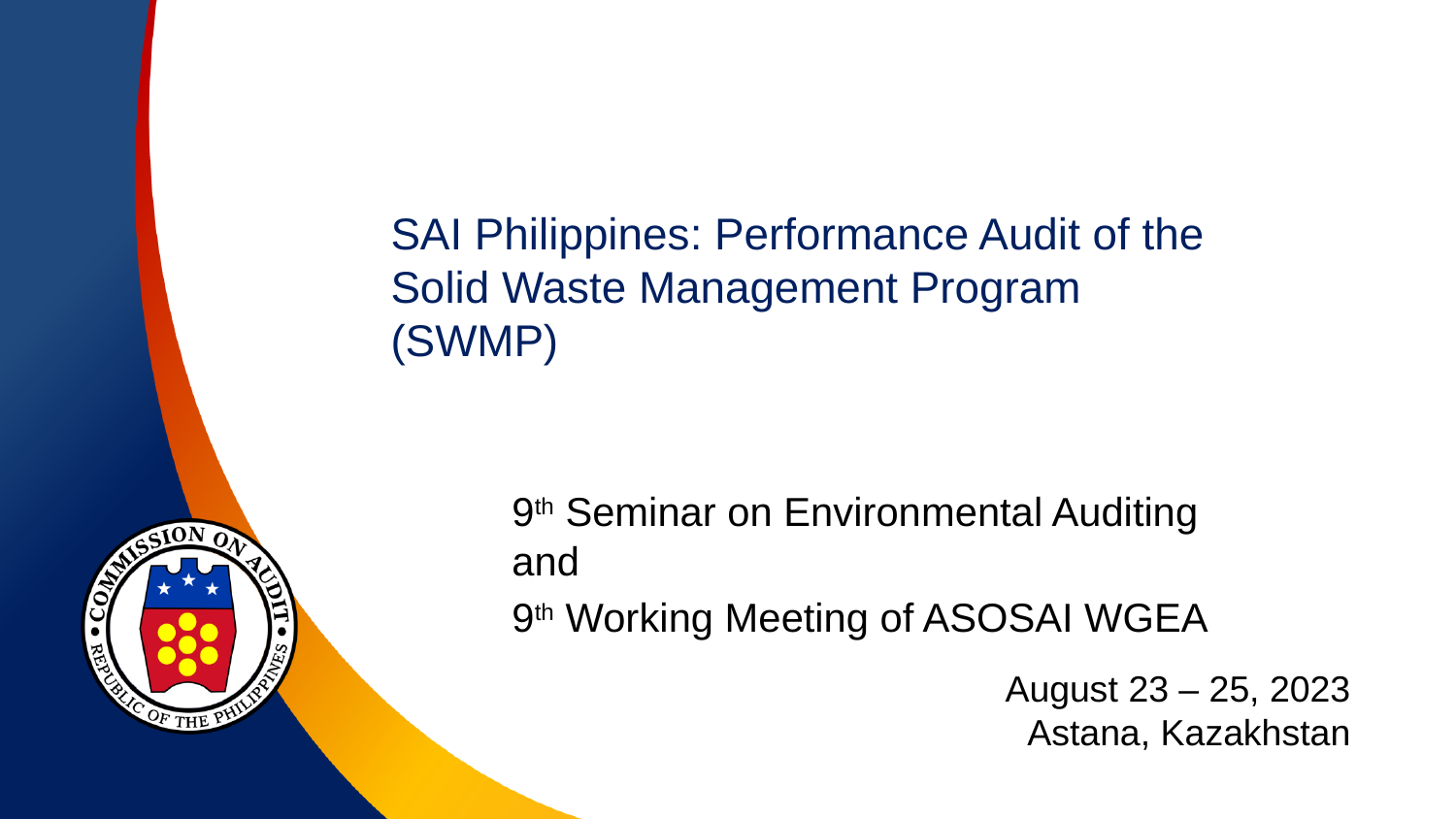

# SAI Philippines: Performance Audit of the Solid Waste Management Program (SWMP)
9th Seminar on Environmental Auditing and
9th Working Meeting of ASOSAI WGEA

August 23 – 25, 2023
Astana, Kazakhstan